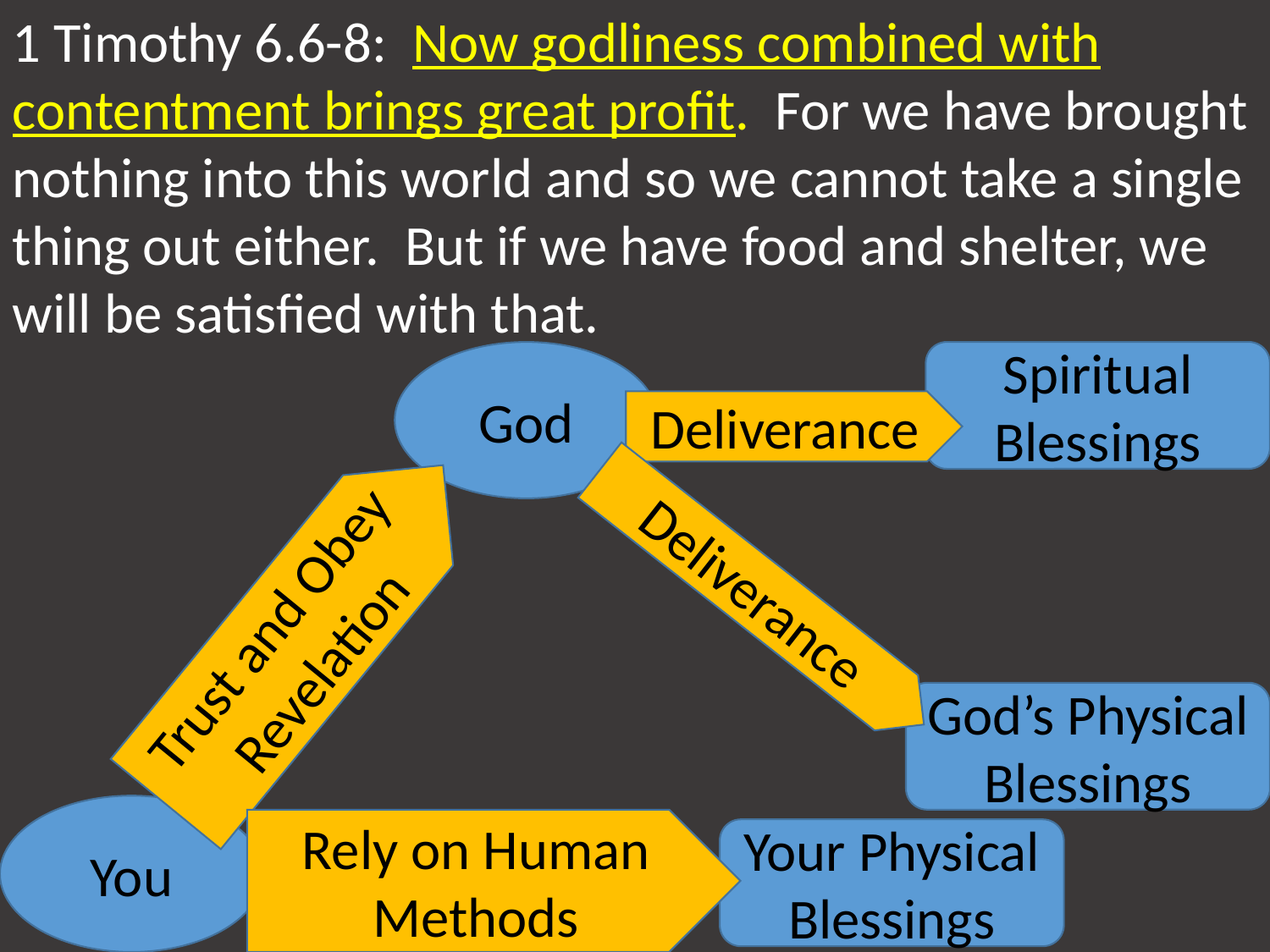

1 Timothy 6.6-8:  Now godliness combined with contentment brings great profit.  For we have brought nothing into this world and so we cannot take a single thing out either.  But if we have food and shelter, we will be satisfied with that.
God
Spiritual Blessings
Deliverance
Deliverance
Trust and Obey Revelation
You
Rely on Human Methods
Your Physical Blessings
God’s Physical Blessings